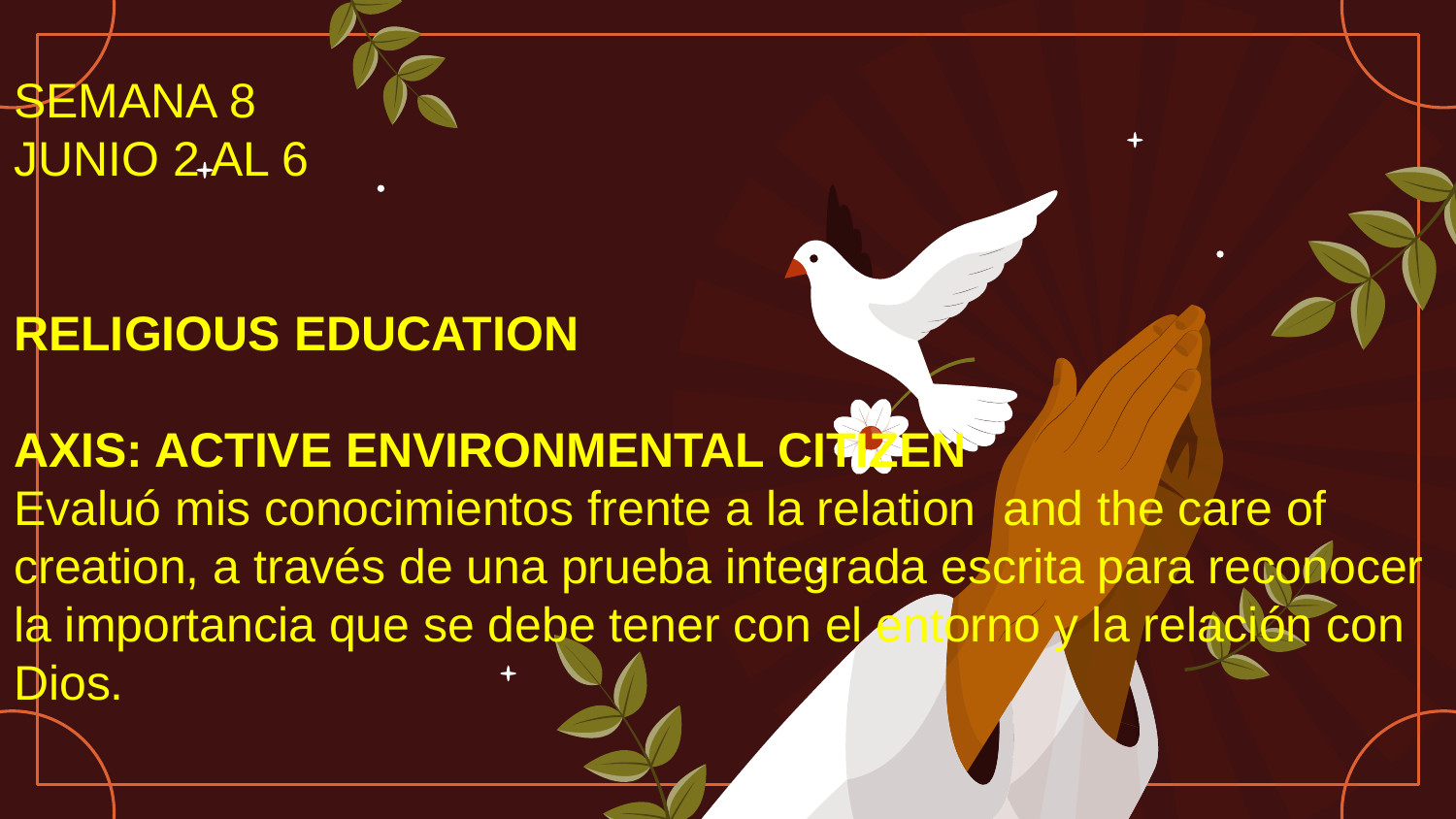

SEMANA 8
JUNIO 2 AL 6

RELIGIOUS EDUCATION

AXIS: ACTIVE ENVIRONMENTAL CITIZEN
Evaluó mis conocimientos frente a la relation  and the care of creation, a través de una prueba integrada escrita para reconocer la importancia que se debe tener con el entorno y la relación con Dios.